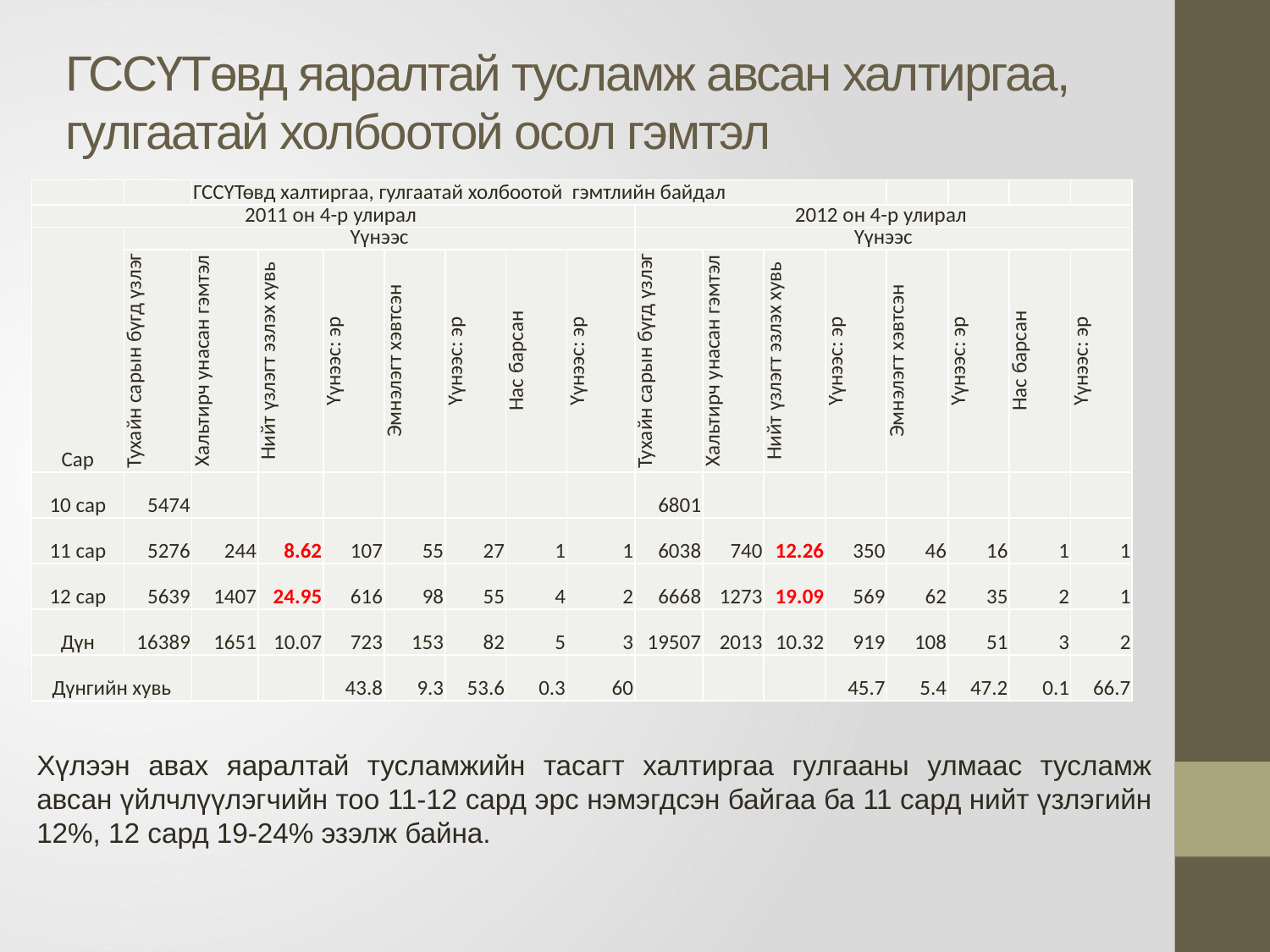

# ГССҮТөвд яаралтай тусламж авсан халтиргаа, гулгаатай холбоотой осол гэмтэл
|  |  | ГССҮТөвд халтиргаа, гулгаатай холбоотой гэмтлийн байдал |  |  |  |  |  |  |  |  |  |  |  |  |  |  |
| --- | --- | --- | --- | --- | --- | --- | --- | --- | --- | --- | --- | --- | --- | --- | --- | --- |
| 2011 он 4-р улирал |  |  |  |  |  |  |  |  | 2012 он 4-р улирал |  |  |  |  |  |  |  |
| Сар | Үүнээс |  |  |  |  |  |  |  | Үүнээс |  |  |  |  |  |  |  |
|  | Тухайн сарын бүгд үзлэг | Хальтирч унасан гэмтэл | Нийт үзлэгт эзлэх хувь | Үүнээс: эр | Эмнэлэгт хэвтсэн | Үүнээс: эр | Нас барсан | Үүнээс: эр | Тухайн сарын бүгд үзлэг | Хальтирч унасан гэмтэл | Нийт үзлэгт эзлэх хувь | Үүнээс: эр | Эмнэлэгт хэвтсэн | Үүнээс: эр | Нас барсан | Үүнээс: эр |
| 10 сар | 5474 |  |  |  |  |  |  |  | 6801 |  |  |  |  |  |  |  |
| 11 сар | 5276 | 244 | 8.62 | 107 | 55 | 27 | 1 | 1 | 6038 | 740 | 12.26 | 350 | 46 | 16 | 1 | 1 |
| 12 сар | 5639 | 1407 | 24.95 | 616 | 98 | 55 | 4 | 2 | 6668 | 1273 | 19.09 | 569 | 62 | 35 | 2 | 1 |
| Дүн | 16389 | 1651 | 10.07 | 723 | 153 | 82 | 5 | 3 | 19507 | 2013 | 10.32 | 919 | 108 | 51 | 3 | 2 |
| Дүнгийн хувь |  |  |  | 43.8 | 9.3 | 53.6 | 0.3 | 60 |  |  |  | 45.7 | 5.4 | 47.2 | 0.1 | 66.7 |
Хүлээн авах яаралтай тусламжийн тасагт халтиргаа гулгааны улмаас тусламж авсан үйлчлүүлэгчийн тоо 11-12 сард эрс нэмэгдсэн байгаа ба 11 сард нийт үзлэгийн 12%, 12 сард 19-24% эзэлж байна.